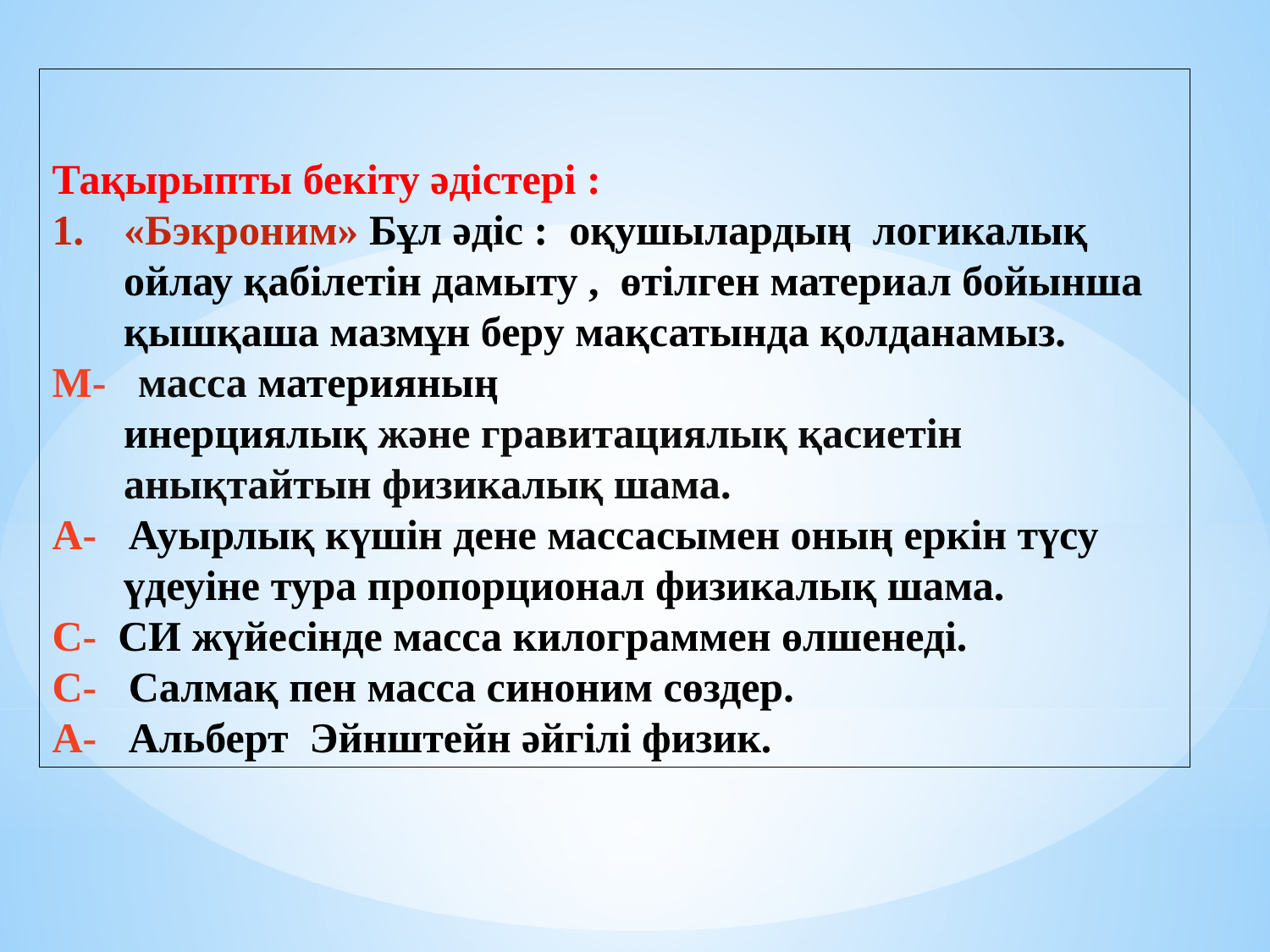

Тақырыпты бекіту әдістері :
«Бэкроним» Бұл әдіс :  оқушылардың  логикалық ойлау қабілетін дамыту ,  өтілген материал бойынша қышқаша мазмұн беру мақсатында қолданамыз.
М-   масса материяның инерциялық және гравитациялық қасиетін анықтайтын физикалық шама.
А-   Ауырлық күшін дене массасымен оның еркін түсу үдеуіне тура пропорционал физикалық шама.
С-  СИ жүйесінде масса килограммен өлшенеді.
С-   Салмақ пен масса синоним сөздер.
А-   Альберт  Эйнштейн әйгілі физик.